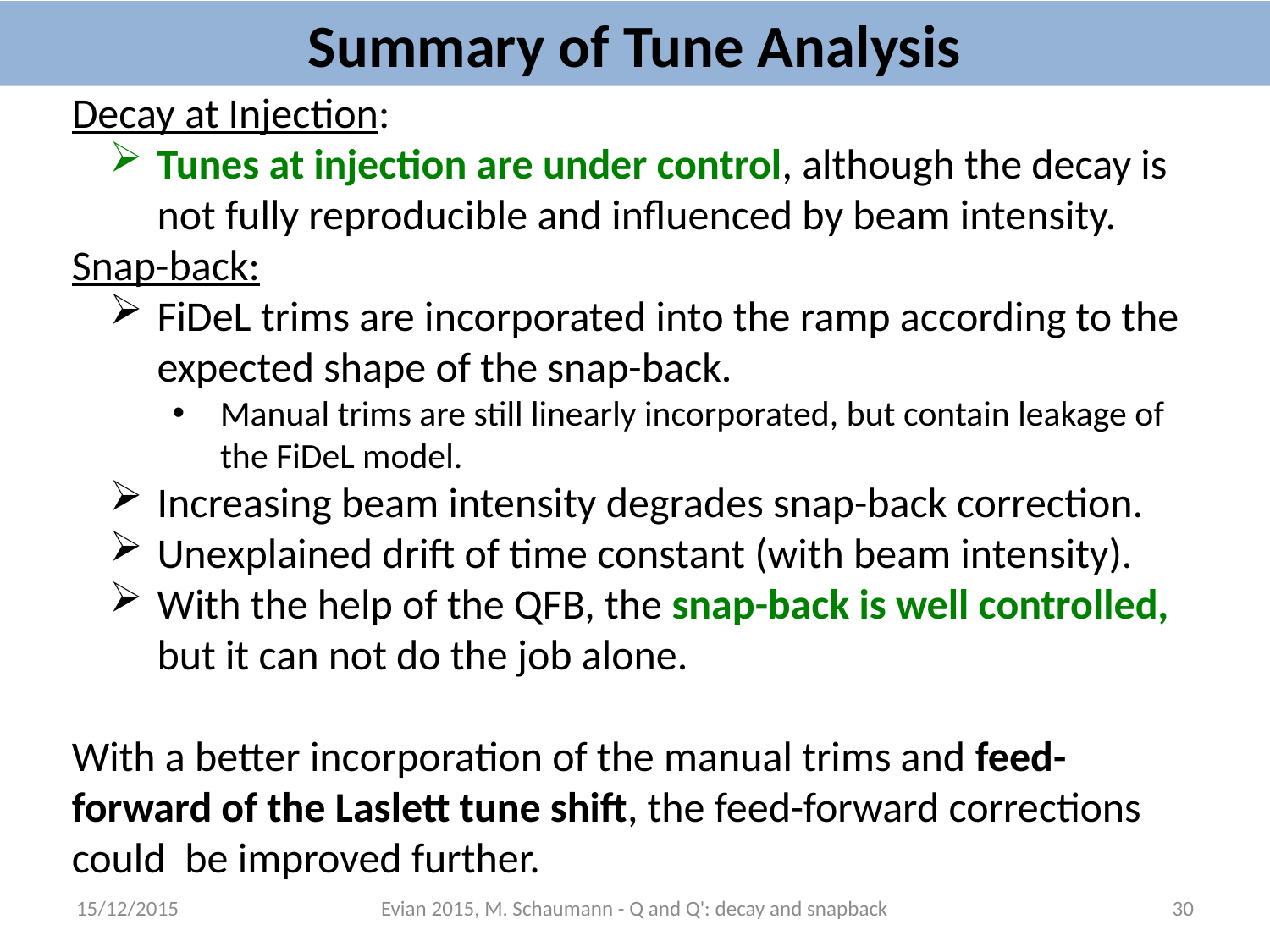

Summary of Tune Analysis
Decay at Injection:
Tunes at injection are under control, although the decay is not fully reproducible and influenced by beam intensity.
Snap-back:
FiDeL trims are incorporated into the ramp according to the expected shape of the snap-back.
Manual trims are still linearly incorporated, but contain leakage of the FiDeL model.
Increasing beam intensity degrades snap-back correction.
Unexplained drift of time constant (with beam intensity).
With the help of the QFB, the snap-back is well controlled, but it can not do the job alone.

With a better incorporation of the manual trims and feed-forward of the Laslett tune shift, the feed-forward corrections could  be improved further.
15/12/2015
Evian 2015, M. Schaumann - Q and Q': decay and snapback
30